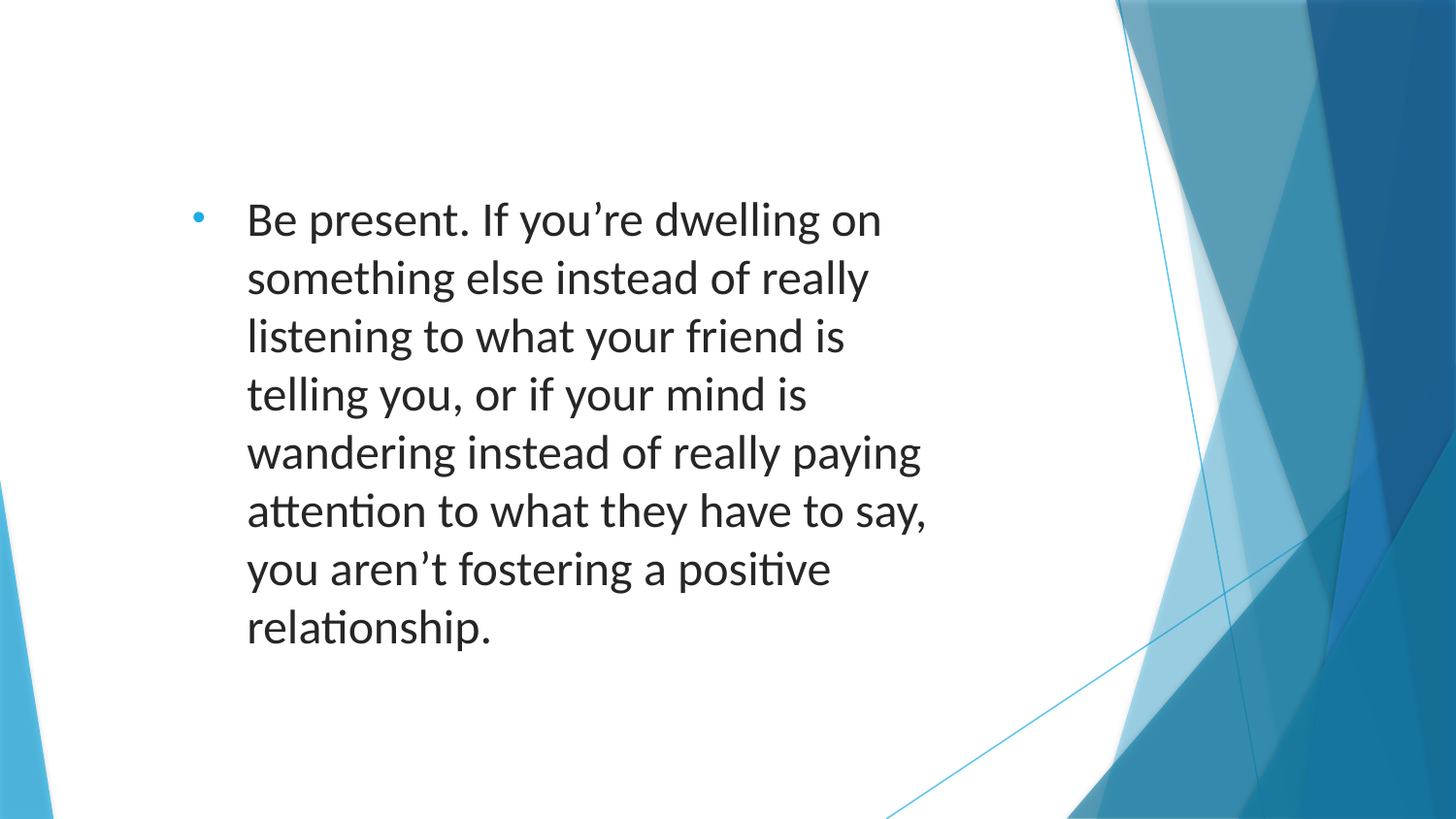

Be present. If you’re dwelling on something else instead of really listening to what your friend is telling you, or if your mind is wandering instead of really paying attention to what they have to say, you aren’t fostering a positive relationship.